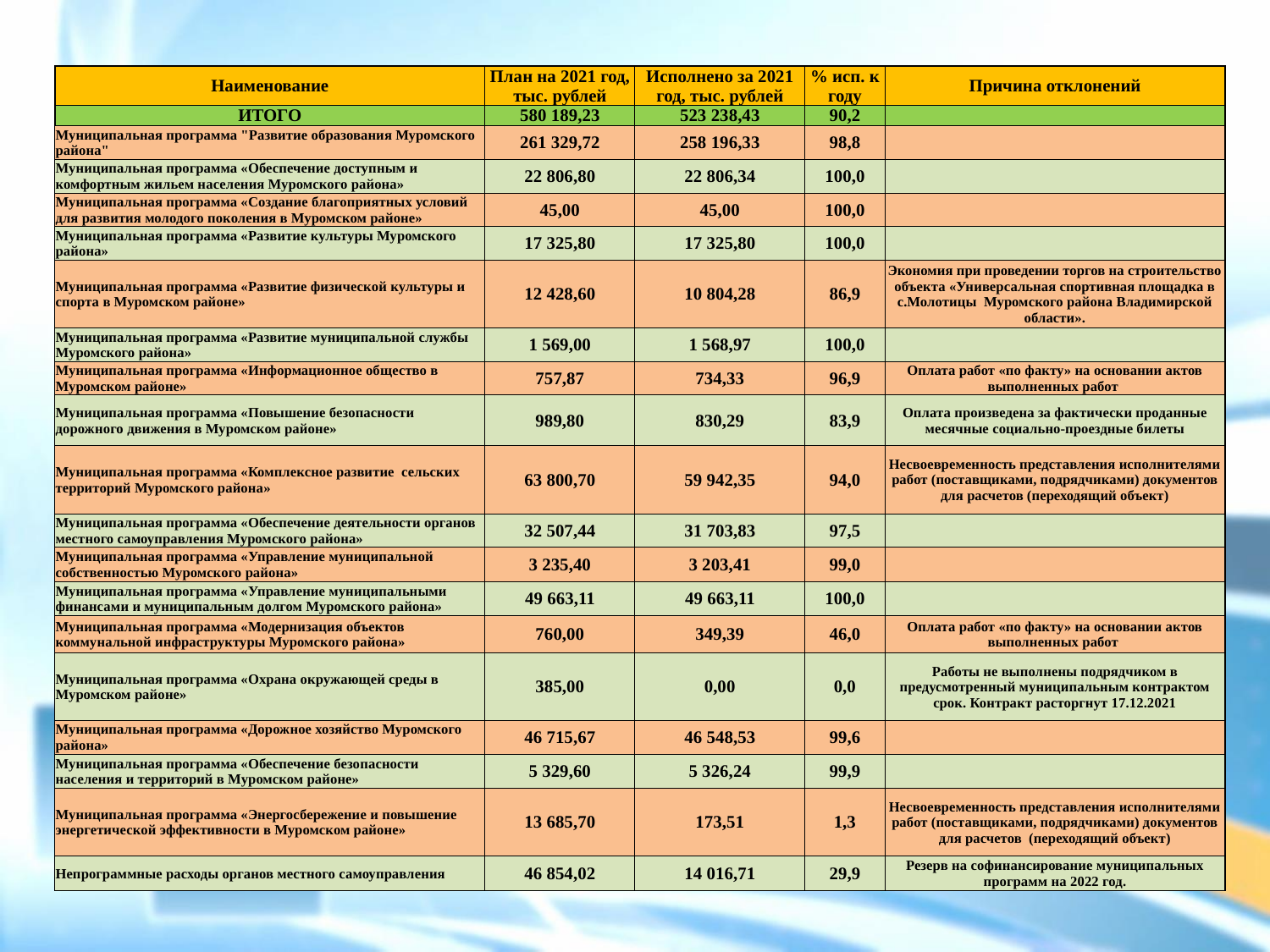

| Наименование | План на 2021 год, тыс. рублей | Исполнено за 2021 год, тыс. рублей | % исп. к году | Причина отклонений |
| --- | --- | --- | --- | --- |
| ИТОГО | 580 189,23 | 523 238,43 | 90,2 |  |
| Муниципальная программа "Развитие образования Муромского района" | 261 329,72 | 258 196,33 | 98,8 |  |
| Муниципальная программа «Обеспечение доступным и комфортным жильем населения Муромского района» | 22 806,80 | 22 806,34 | 100,0 |  |
| Муниципальная программа «Создание благоприятных условий для развития молодого поколения в Муромском районе» | 45,00 | 45,00 | 100,0 |  |
| Муниципальная программа «Развитие культуры Муромского района» | 17 325,80 | 17 325,80 | 100,0 |  |
| Муниципальная программа «Развитие физической культуры и спорта в Муромском районе» | 12 428,60 | 10 804,28 | 86,9 | Экономия при проведении торгов на строительство объекта «Универсальная спортивная площадка в с.Молотицы Муромского района Владимирской области». |
| Муниципальная программа «Развитие муниципальной службы Муромского района» | 1 569,00 | 1 568,97 | 100,0 |  |
| Муниципальная программа «Информационное общество в Муромском районе» | 757,87 | 734,33 | 96,9 | Оплата работ «по факту» на основании актов выполненных работ |
| Муниципальная программа «Повышение безопасности дорожного движения в Муромском районе» | 989,80 | 830,29 | 83,9 | Оплата произведена за фактически проданные месячные социально-проездные билеты |
| Муниципальная программа «Комплексное развитие сельских территорий Муромского района» | 63 800,70 | 59 942,35 | 94,0 | Несвоевременность представления исполнителями работ (поставщиками, подрядчиками) документов для расчетов (переходящий объект) |
| Муниципальная программа «Обеспечение деятельности органов местного самоуправления Муромского района» | 32 507,44 | 31 703,83 | 97,5 |  |
| Муниципальная программа «Управление муниципальной собственностью Муромского района» | 3 235,40 | 3 203,41 | 99,0 |  |
| Муниципальная программа «Управление муниципальными финансами и муниципальным долгом Муромского района» | 49 663,11 | 49 663,11 | 100,0 |  |
| Муниципальная программа «Модернизация объектов коммунальной инфраструктуры Муромского района» | 760,00 | 349,39 | 46,0 | Оплата работ «по факту» на основании актов выполненных работ |
| Муниципальная программа «Охрана окружающей среды в Муромском районе» | 385,00 | 0,00 | 0,0 | Работы не выполнены подрядчиком в предусмотренный муниципальным контрактом срок. Контракт расторгнут 17.12.2021 |
| Муниципальная программа «Дорожное хозяйство Муромского района» | 46 715,67 | 46 548,53 | 99,6 |  |
| Муниципальная программа «Обеспечение безопасности населения и территорий в Муромском районе» | 5 329,60 | 5 326,24 | 99,9 |  |
| Муниципальная программа «Энергосбережение и повышение энергетической эффективности в Муромском районе» | 13 685,70 | 173,51 | 1,3 | Несвоевременность представления исполнителями работ (поставщиками, подрядчиками) документов для расчетов (переходящий объект) |
| Непрограммные расходы органов местного самоуправления | 46 854,02 | 14 016,71 | 29,9 | Резерв на софинансирование муниципальных программ на 2022 год. |